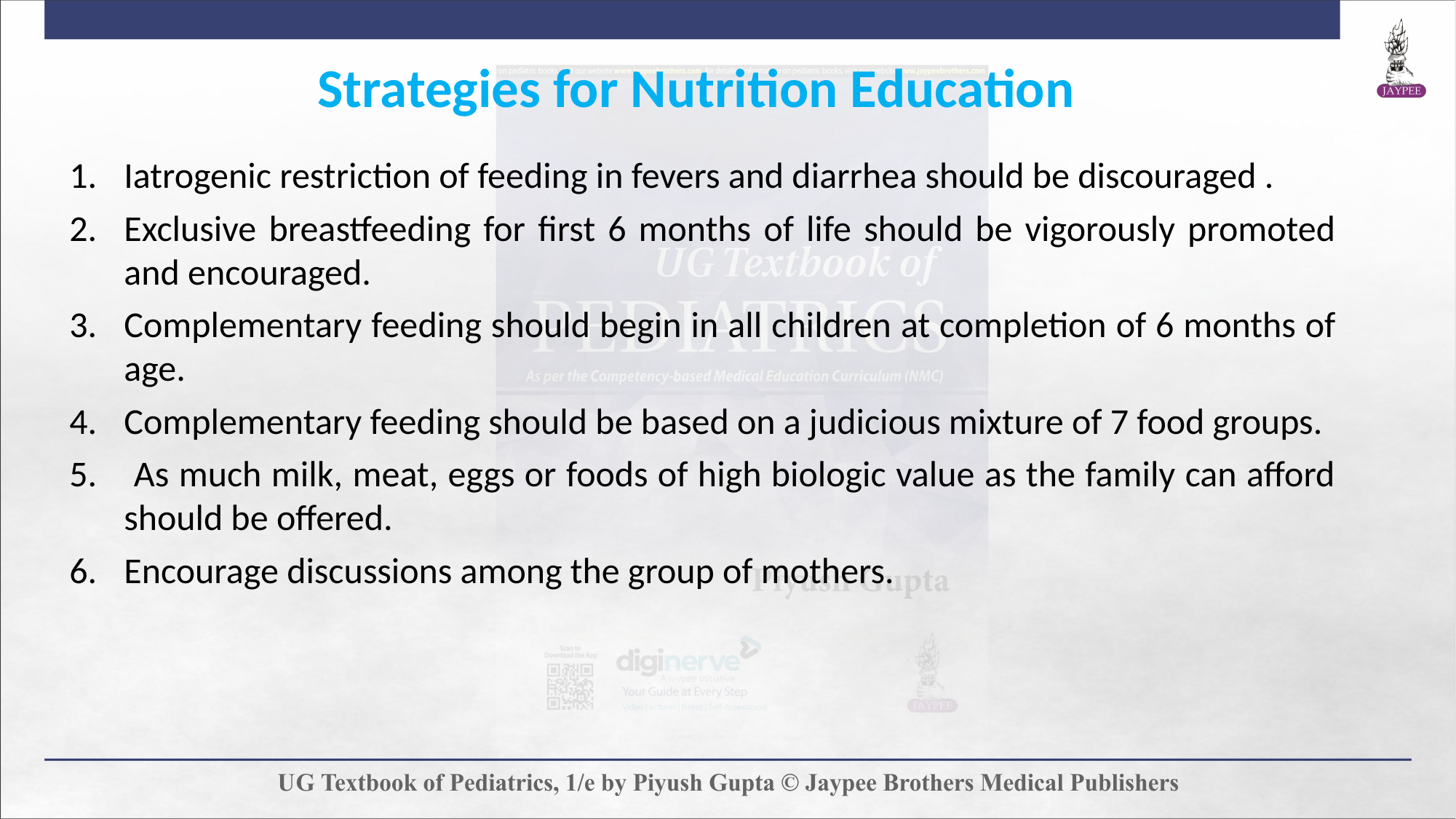

Strategies for Nutrition Education
Iatrogenic restriction of feeding in fevers and diarrhea should be discouraged .
Exclusive breastfeeding for first 6 months of life should be vigorously promoted and encouraged.
Complementary feeding should begin in all children at completion of 6 months of age.
Complementary feeding should be based on a judicious mixture of 7 food groups.
 As much milk, meat, eggs or foods of high biologic value as the family can afford should be offered.
Encourage discussions among the group of mothers.